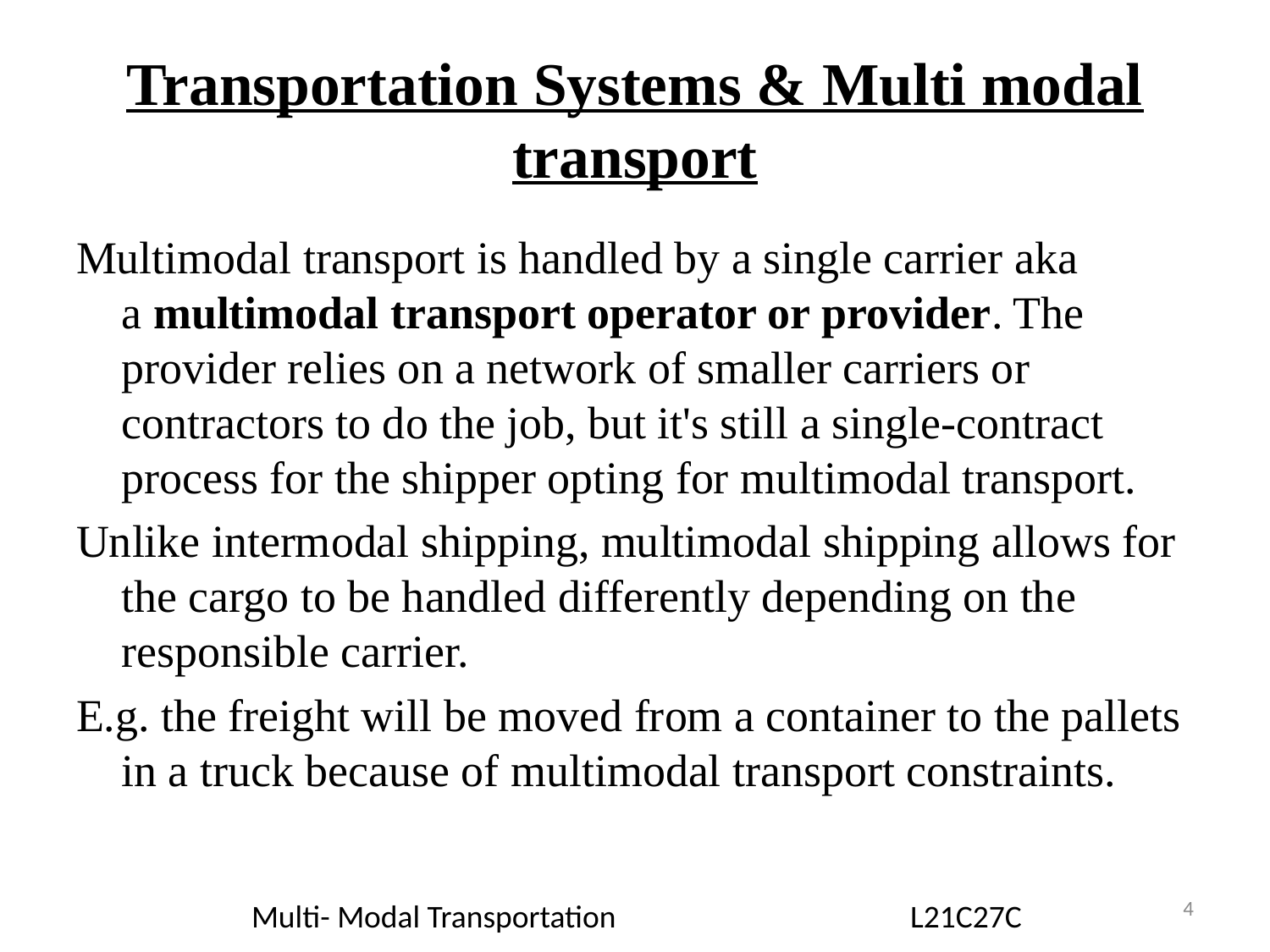

# Transportation Systems & Multi modal transport
Multimodal transport is handled by a single carrier aka a multimodal transport operator or provider. The provider relies on a network of smaller carriers or contractors to do the job, but it's still a single-contract process for the shipper opting for multimodal transport.
Unlike intermodal shipping, multimodal shipping allows for the cargo to be handled differently depending on the responsible carrier.
E.g. the freight will be moved from a container to the pallets in a truck because of multimodal transport constraints.

4
Multi- Modal Transportation                                         L21C27C